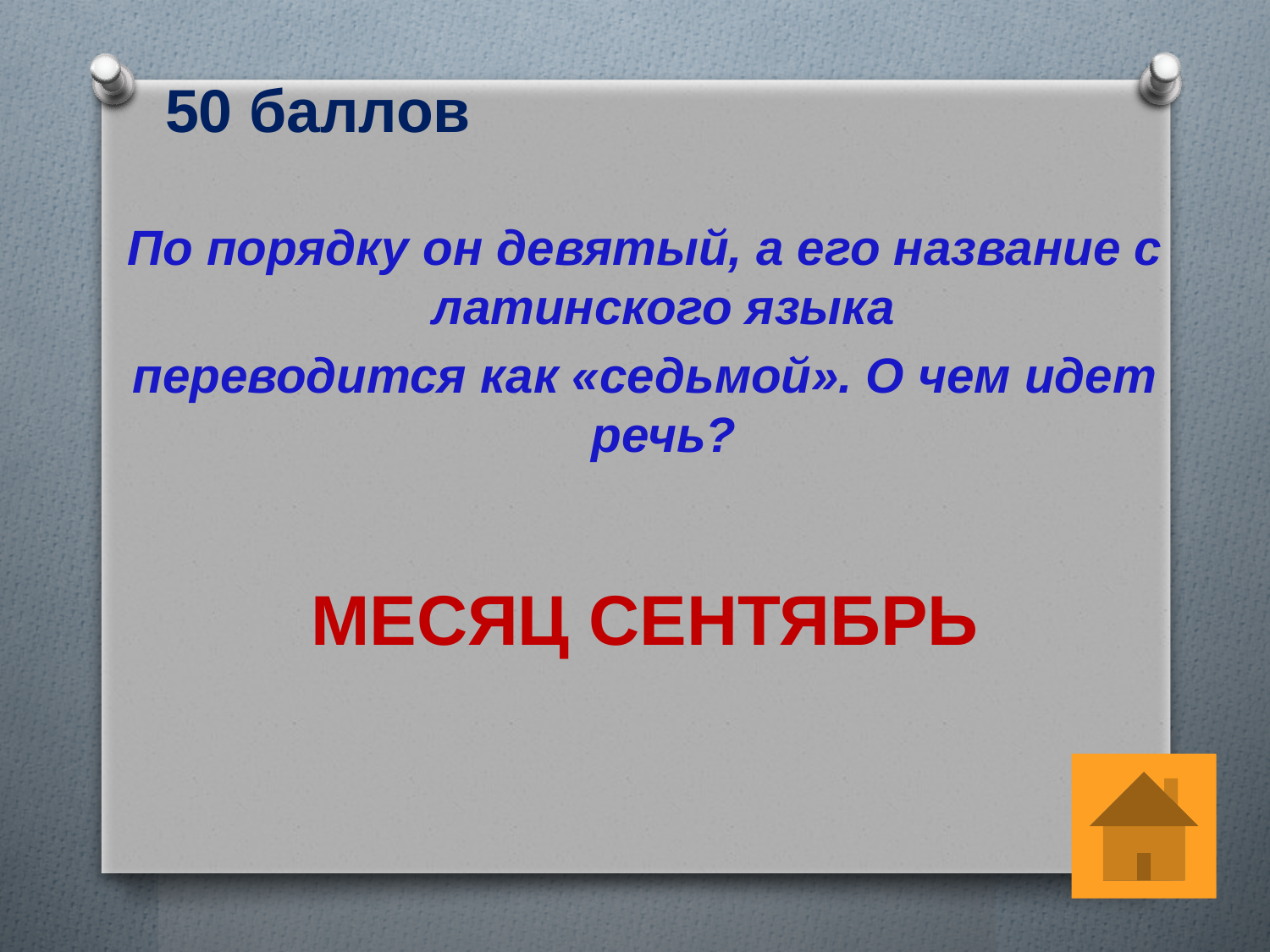

# 50 баллов

По порядку он девятый, а его название с латинского языка
переводится как «седьмой». О чем идет речь?

МЕСЯЦ СЕНТЯБРЬ